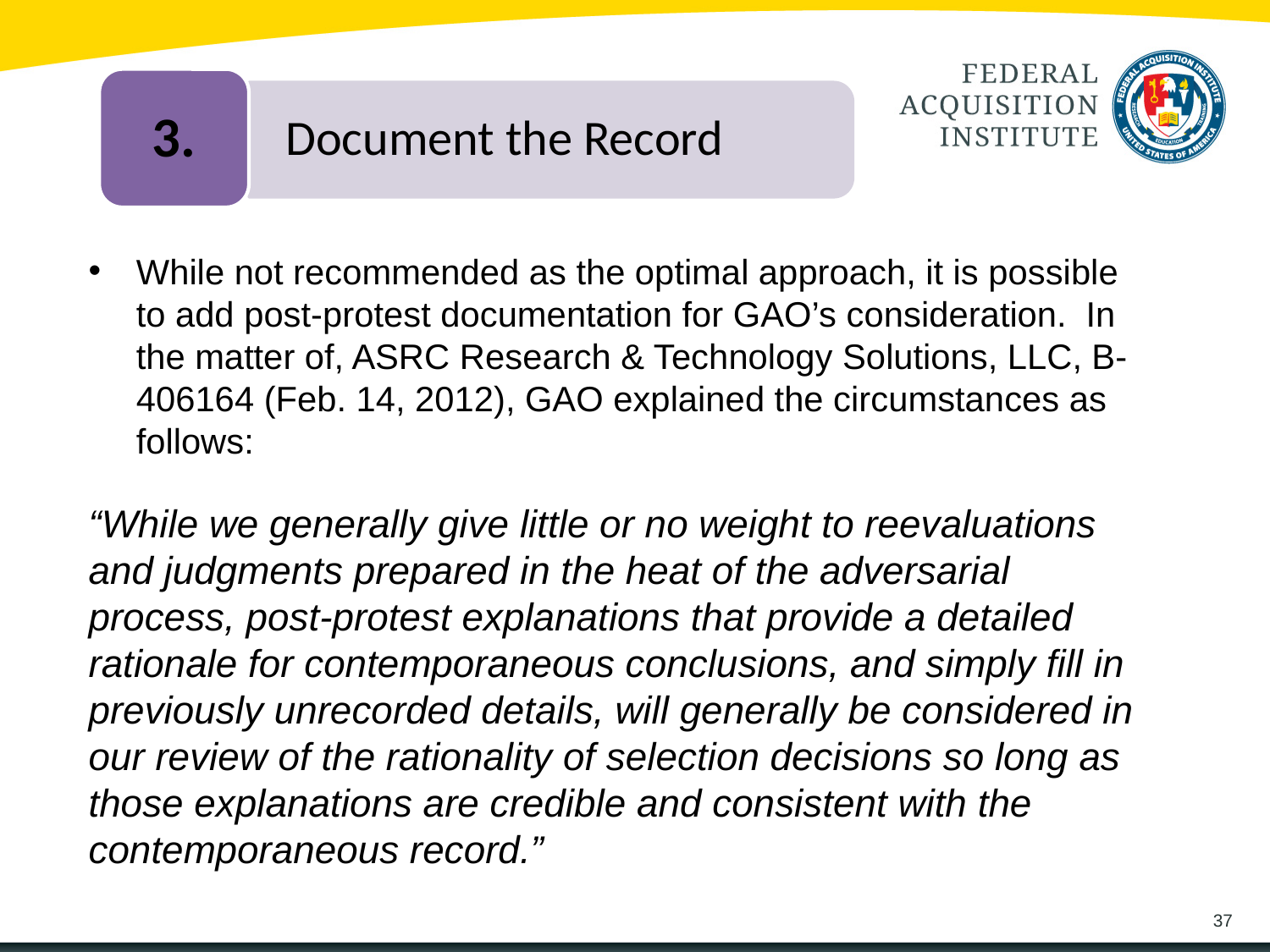

3.
	Document the Record
While not recommended as the optimal approach, it is possible to add post-protest documentation for GAO’s consideration.  In the matter of, ASRC Research & Technology Solutions, LLC, B-406164 (Feb. 14, 2012), GAO explained the circumstances as follows:

“While we generally give little or no weight to reevaluations and judgments prepared in the heat of the adversarial process, post-protest explanations that provide a detailed rationale for contemporaneous conclusions, and simply fill in previously unrecorded details, will generally be considered in our review of the rationality of selection decisions so long as those explanations are credible and consistent with the contemporaneous record.”

37